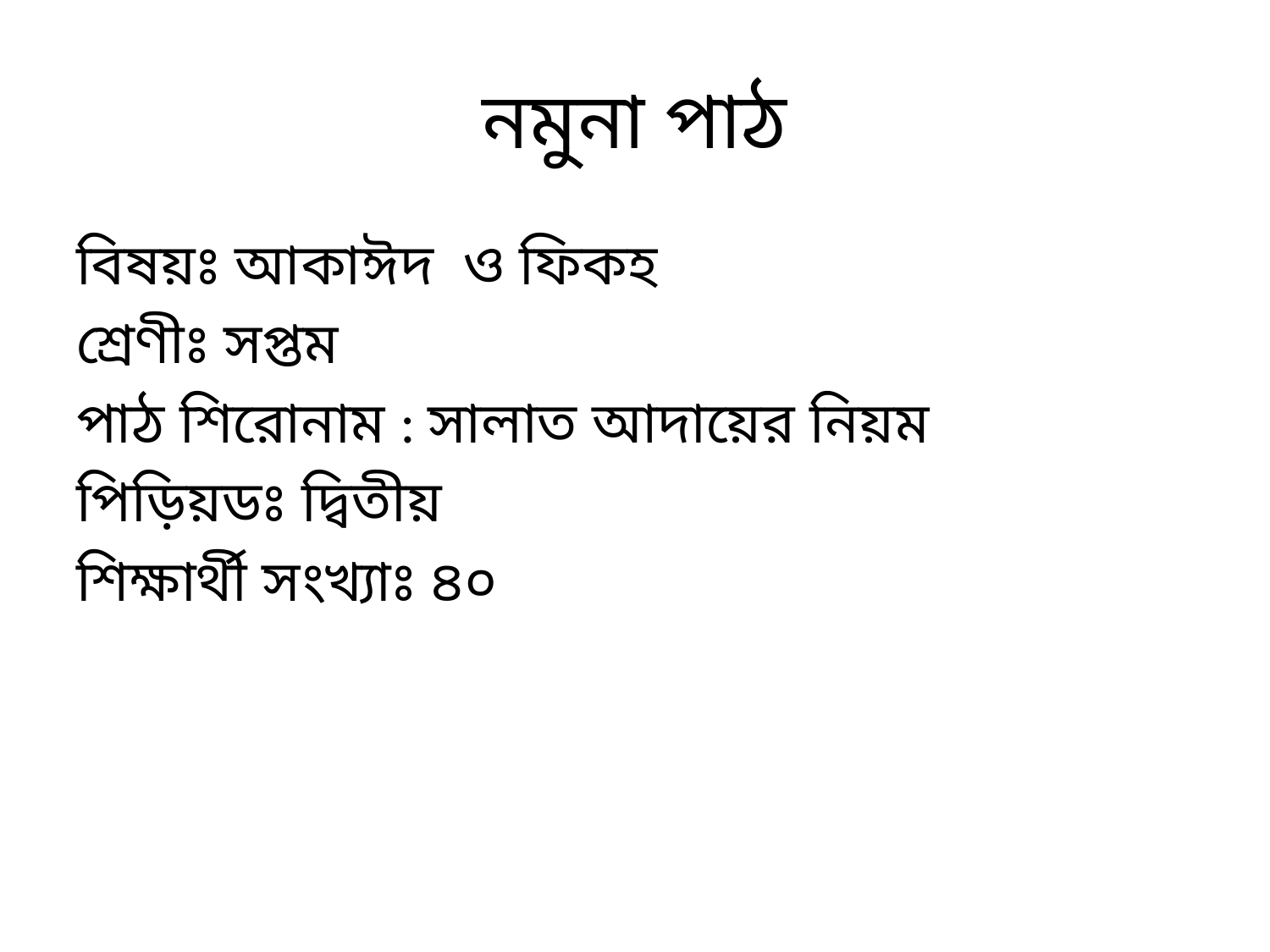

# নমুনা পাঠ
বিষয়ঃ আকাঈদ  ও ফিকহ
শ্রেণীঃ সপ্তম
পাঠ শিরোনাম : সালাত আদায়ের নিয়ম
পিড়িয়ডঃ দ্বিতীয়
শিক্ষার্থী সংখ্যাঃ ৪০